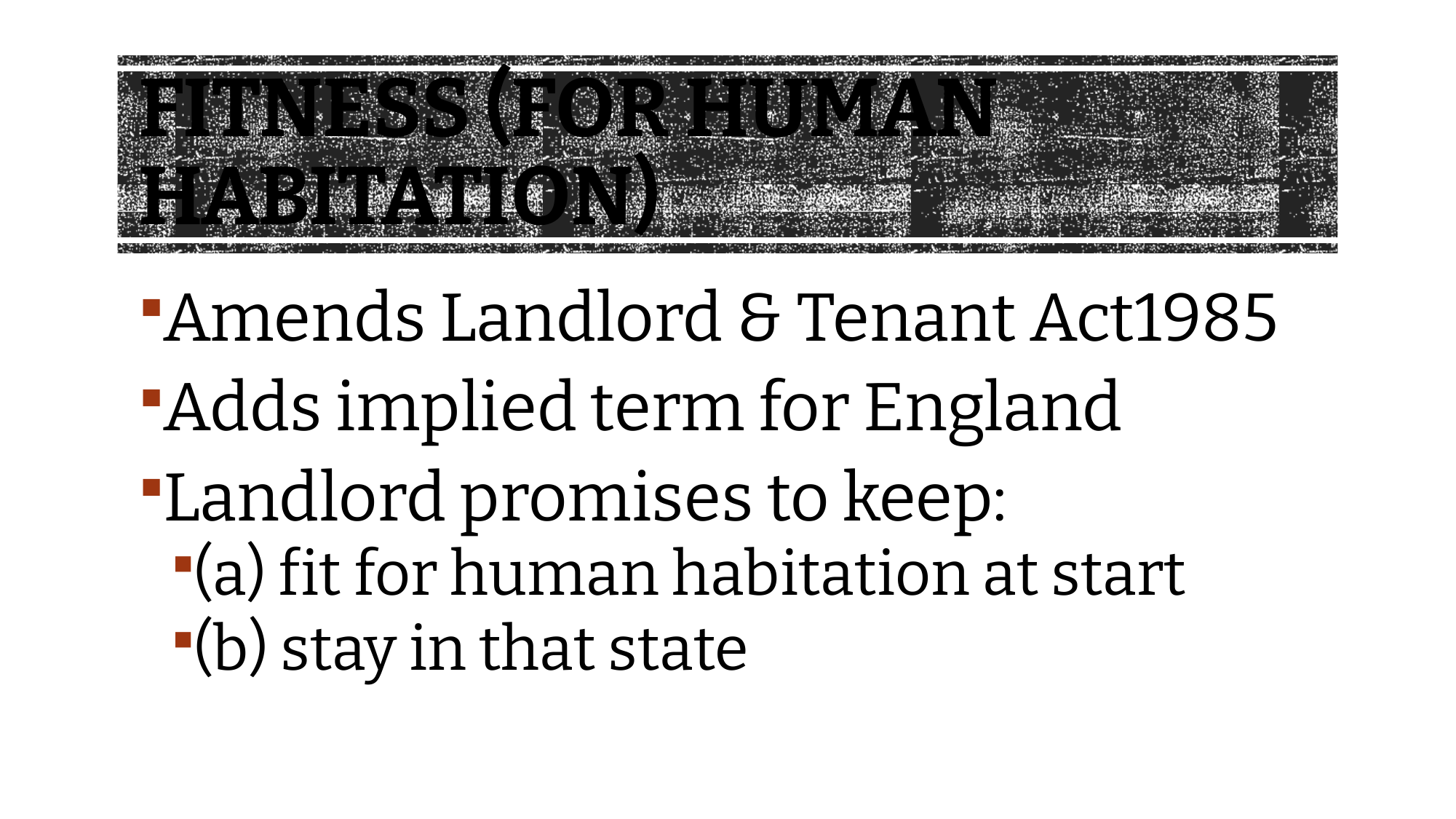

# Fitness (for human habitation)

Amends Landlord & Tenant Act1985
Adds implied term for England
Landlord promises to keep:
(a) fit for human habitation at start
(b) stay in that state